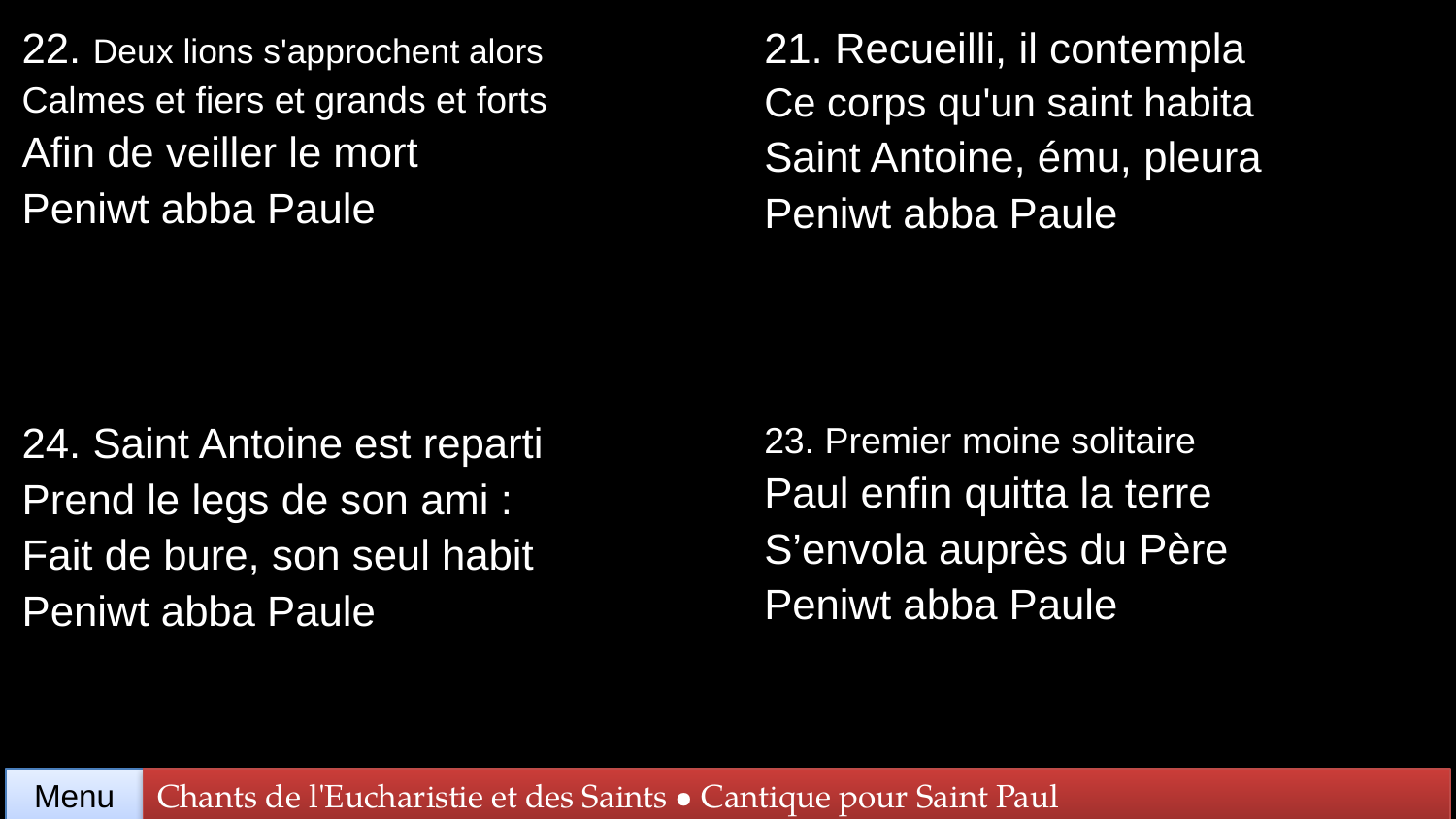

| 22. Deux lions s'approchent alors Calmes et fiers et grands et forts Afin de veiller le mort Peniwt abba Paule | 21. Recueilli, il contempla Ce corps qu'un saint habita Saint Antoine, ému, pleura Peniwt abba Paule |
| --- | --- |
| 24. Saint Antoine est reparti Prend le legs de son ami : Fait de bure, son seul habit Peniwt abba Paule | 23. Premier moine solitaire Paul enfin quitta la terre S’envola auprès du Père Peniwt abba Paule |

Chants de l'Eucharistie et des Saints • Cantique pour Saint Paul
Menu